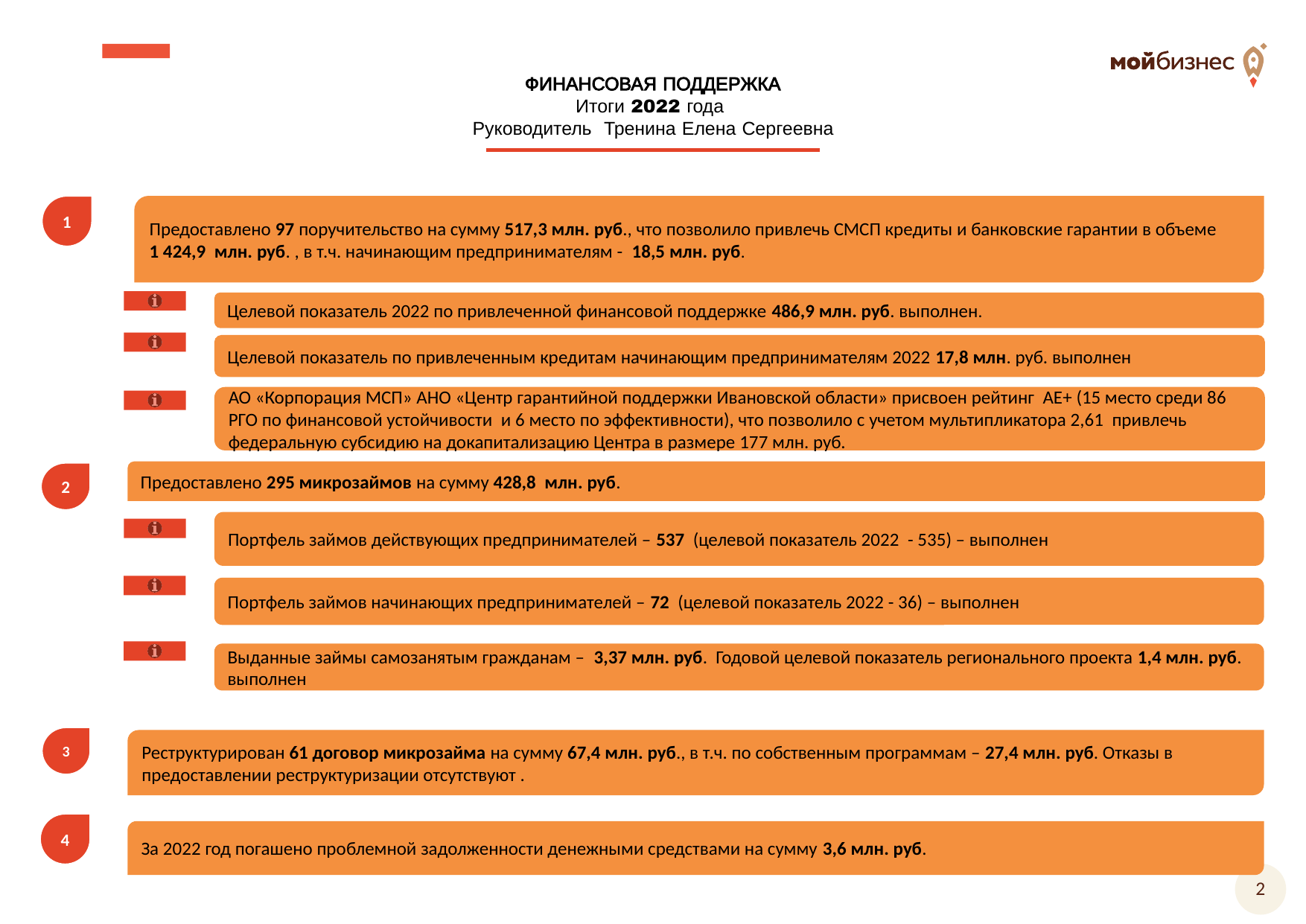

ФИНАНСОВАЯ ПОДДЕРЖКА
Итоги 2022 года
Руководитель  Тренина Елена Сергеевна

1
Предоставлено 97 поручительство на сумму 517,3 млн. руб., что позволило привлечь СМСП кредиты и банковские гарантии в объеме
1 424,9  млн. руб. , в т.ч. начинающим предпринимателям -  18,5 млн. руб.

Целевой показатель 2022 по привлеченной финансовой поддержке 486,9 млн. руб. выполнен.

Целевой показатель по привлеченным кредитам начинающим предпринимателям 2022 17,8 млн. руб. выполнен
АО «Корпорация МСП» АНО «Центр гарантийной поддержки Ивановской области» присвоен рейтинг  АЕ+ (15 место среди 86 РГО по финансовой устойчивости  и 6 место по эффективности), что позволило с учетом мультипликатора 2,61  привлечь федеральную субсидию на докапитализацию Центра в размере 177 млн. руб.

Предоставлено 295 микрозаймов на сумму 428,8  млн. руб.
2
Портфель займов действующих предпринимателей – 537  (целевой показатель 2022  - 535) – выполнен

Портфель займов начинающих предпринимателей – 72  (целевой показатель 2022 - 36) – выполнен

Выданные займы самозанятым гражданам –  3,37 млн. руб.  Годовой целевой показатель регионального проекта 1,4 млн. руб. выполнен
3
Реструктурирован 61 договор микрозайма на сумму 67,4 млн. руб., в т.ч. по собственным программам – 27,4 млн. руб. Отказы в предоставлении реструктуризации отсутствуют .
4
За 2022 год погашено проблемной задолженности денежными средствами на сумму 3,6 млн. руб.